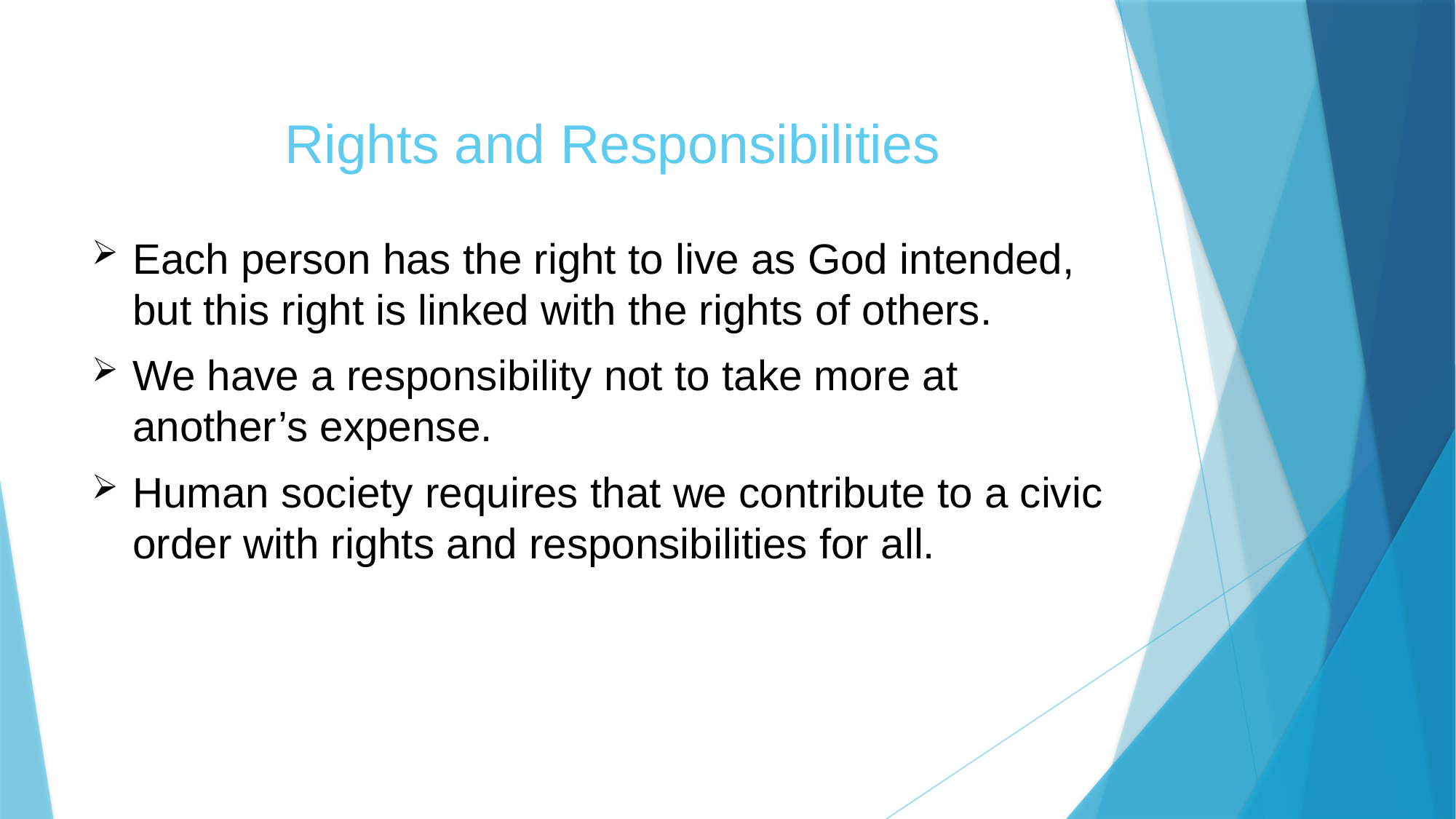

# Rights and Responsibilities
Each person has the right to live as God intended, but this right is linked with the rights of others.
We have a responsibility not to take more at another’s expense.
Human society requires that we contribute to a civic order with rights and responsibilities for all.